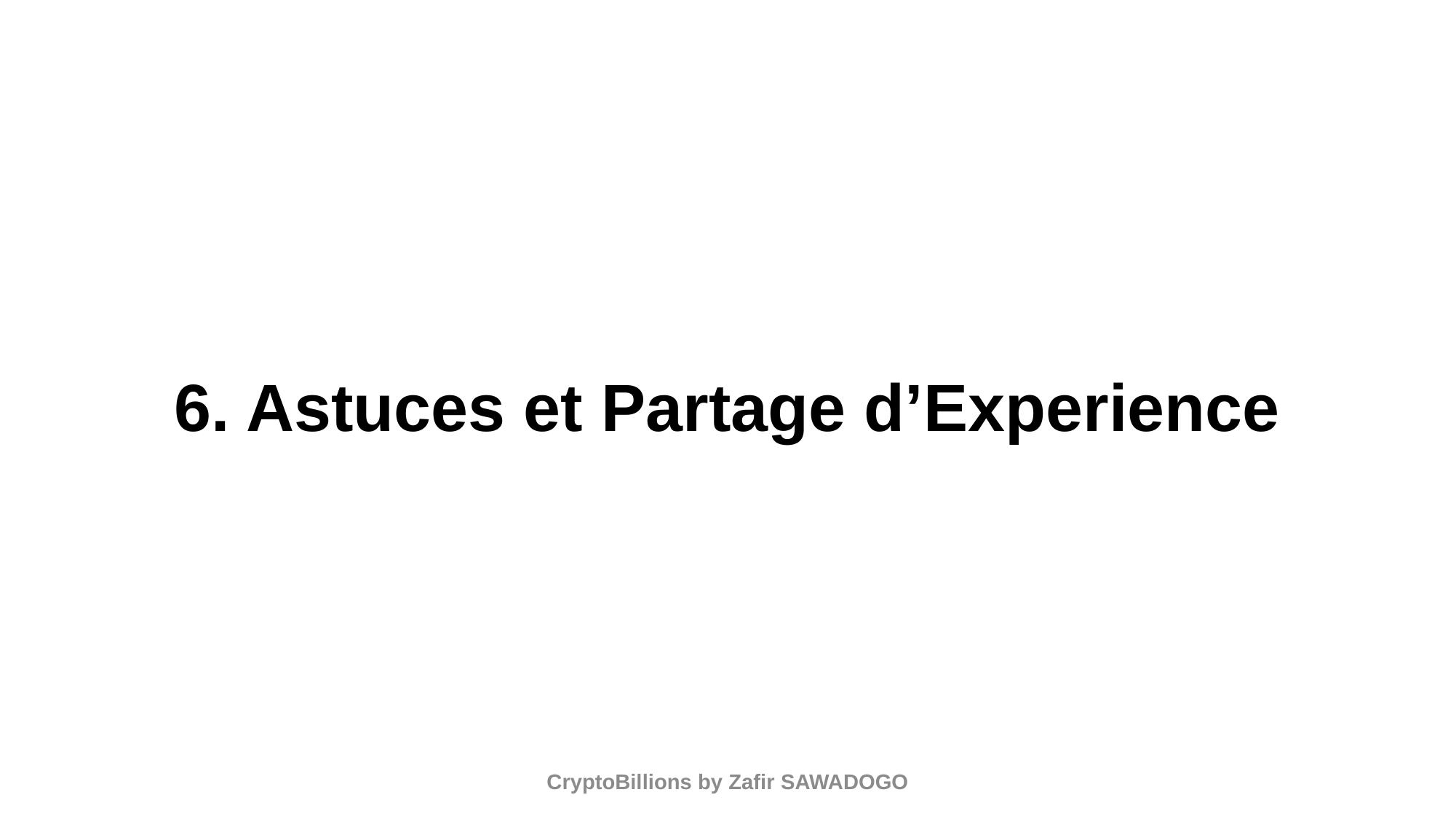

# 6. Astuces et Partage d’Experience
CryptoBillions by Zafir SAWADOGO